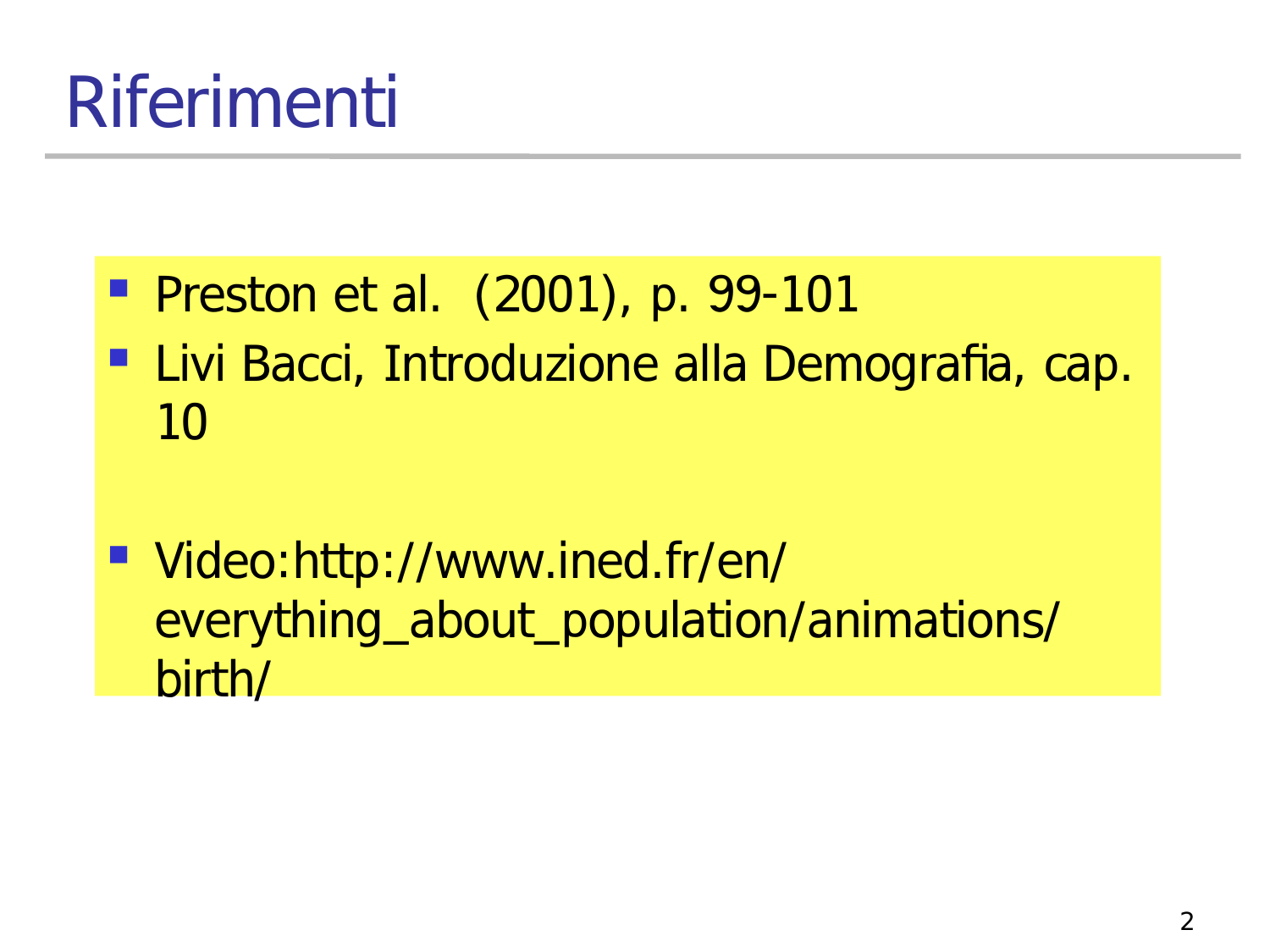

# Riferimenti
Preston et al.  (2001), p. 99-101
Livi Bacci, Introduzione alla Demografia, cap. 10

Video:http://www.ined.fr/en/everything_about_population/animations/birth/

2